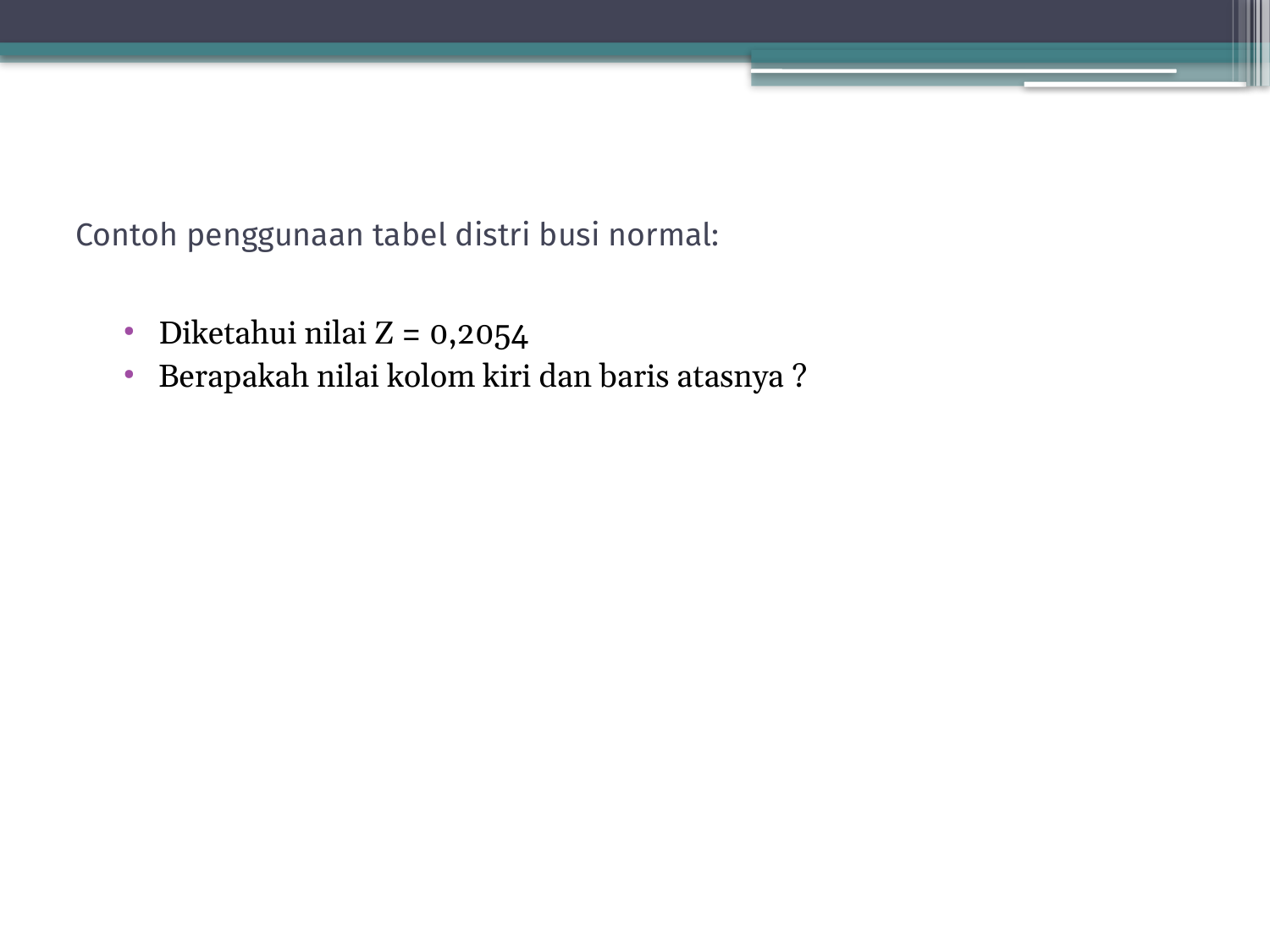

# Contoh penggunaan tabel distri busi normal:
Diketahui nilai Z = 0,2054
Berapakah nilai kolom kiri dan baris atasnya ?